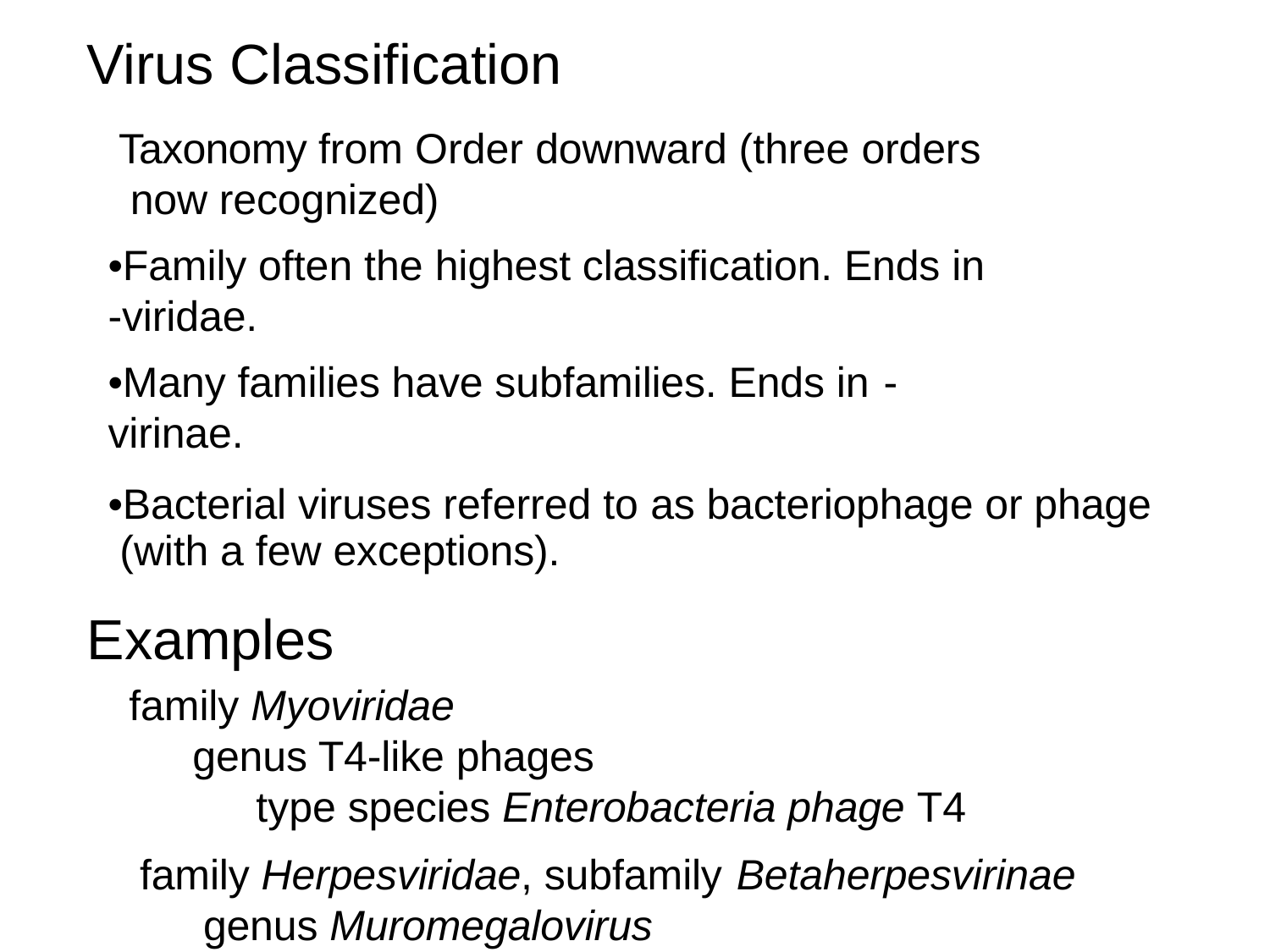

# Virus Classification
Taxonomy from Order downward (three orders  now recognized)
•Family often the highest classification. Ends in -viridae.
•Many families have subfamilies. Ends in -virinae.
•Bacterial viruses referred to as bacteriophage or phage  (with a few exceptions).
Examples
family Myoviridae
genus T4-like phages
type species Enterobacteria phage T4
family Herpesviridae, subfamily Betaherpesvirinae
genus Muromegalovirus
type species Murine herpesvirus 1